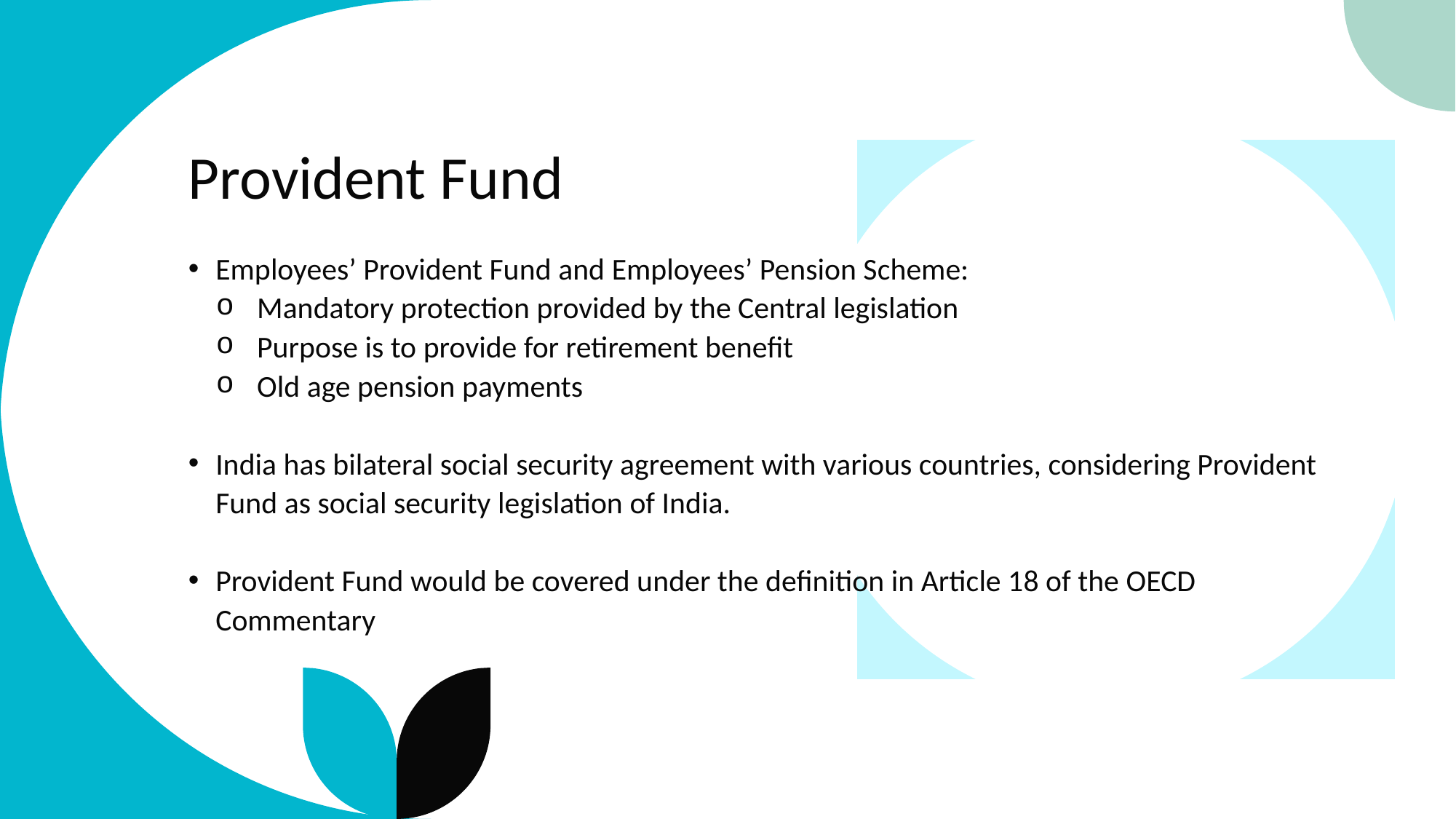

# Provident Fund

Employees’ Provident Fund and Employees’ Pension Scheme:
Mandatory protection provided by the Central legislation
Purpose is to provide for retirement benefit
Old age pension payments

India has bilateral social security agreement with various countries, considering Provident Fund as social security legislation of India.

Provident Fund would be covered under the definition in Article 18 of the OECD Commentary